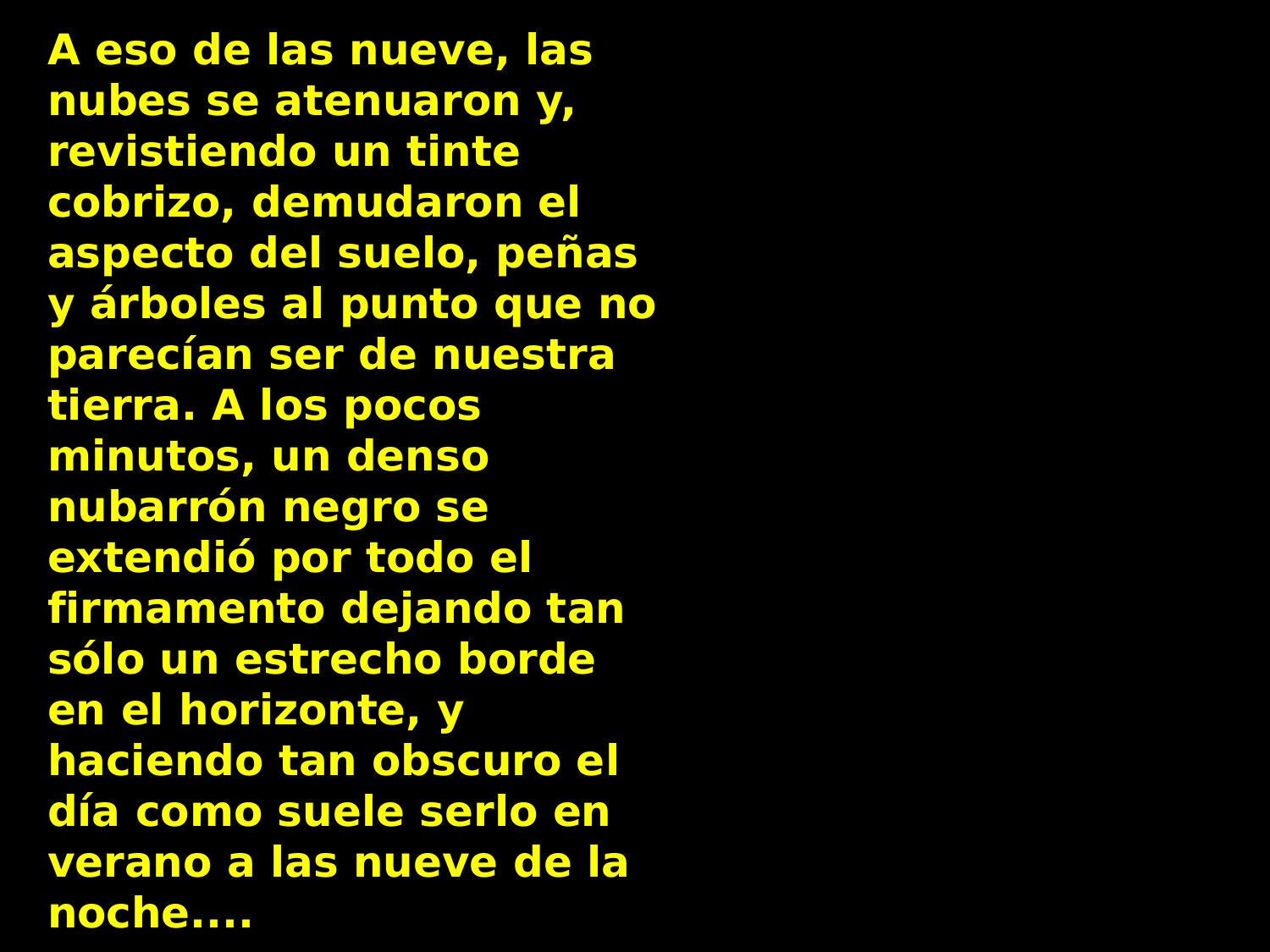

A eso de las nueve, las nubes se atenuaron y, revistiendo un tinte cobrizo, demudaron el aspecto del suelo, peñas y árboles al punto que no parecían ser de nuestra tierra. A los pocos minutos, un denso nubarrón negro se extendió por todo el firmamento dejando tan sólo un estrecho borde en el horizonte, y haciendo tan obscuro el día como suele serlo en verano a las nueve de la noche....